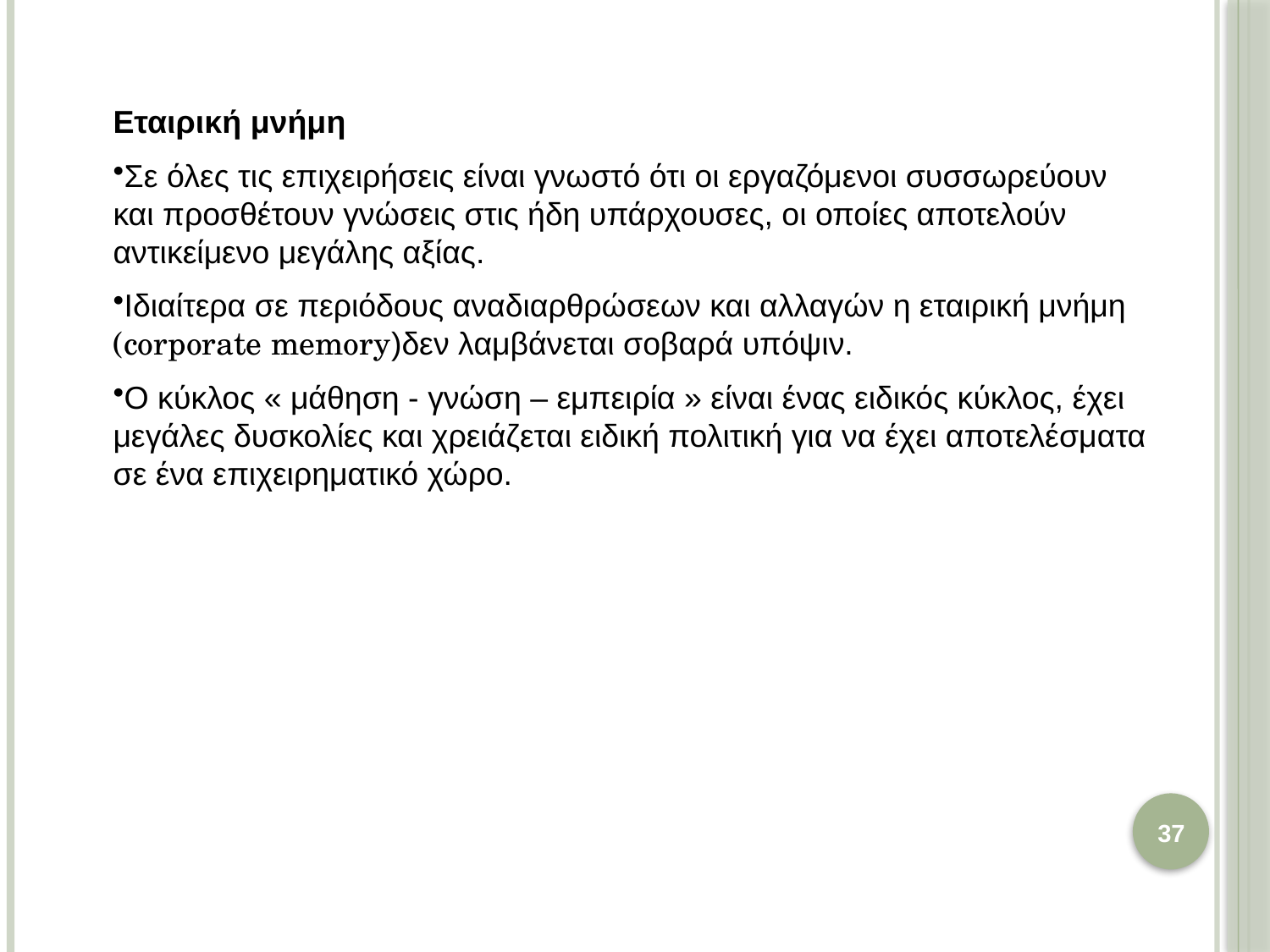

Εταιρική μνήμη
Σε όλες τις επιχειρήσεις είναι γνωστό ότι οι εργαζόμενοι συσσωρεύουν και προσθέτουν γνώσεις στις ήδη υπάρχουσες, οι οποίες αποτελούν αντικείμενο μεγάλης αξίας.
Ιδιαίτερα σε περιόδους αναδιαρθρώσεων και αλλαγών η εταιρική μνήμη (corporate memory)δεν λαμβάνεται σοβαρά υπόψιν.
Ο κύκλος « μάθηση - γνώση – εμπειρία » είναι ένας ειδικός κύκλος, έχει μεγάλες δυσκολίες και χρειάζεται ειδική πολιτική για να έχει αποτελέσματα σε ένα επιχειρηματικό χώρο.
37